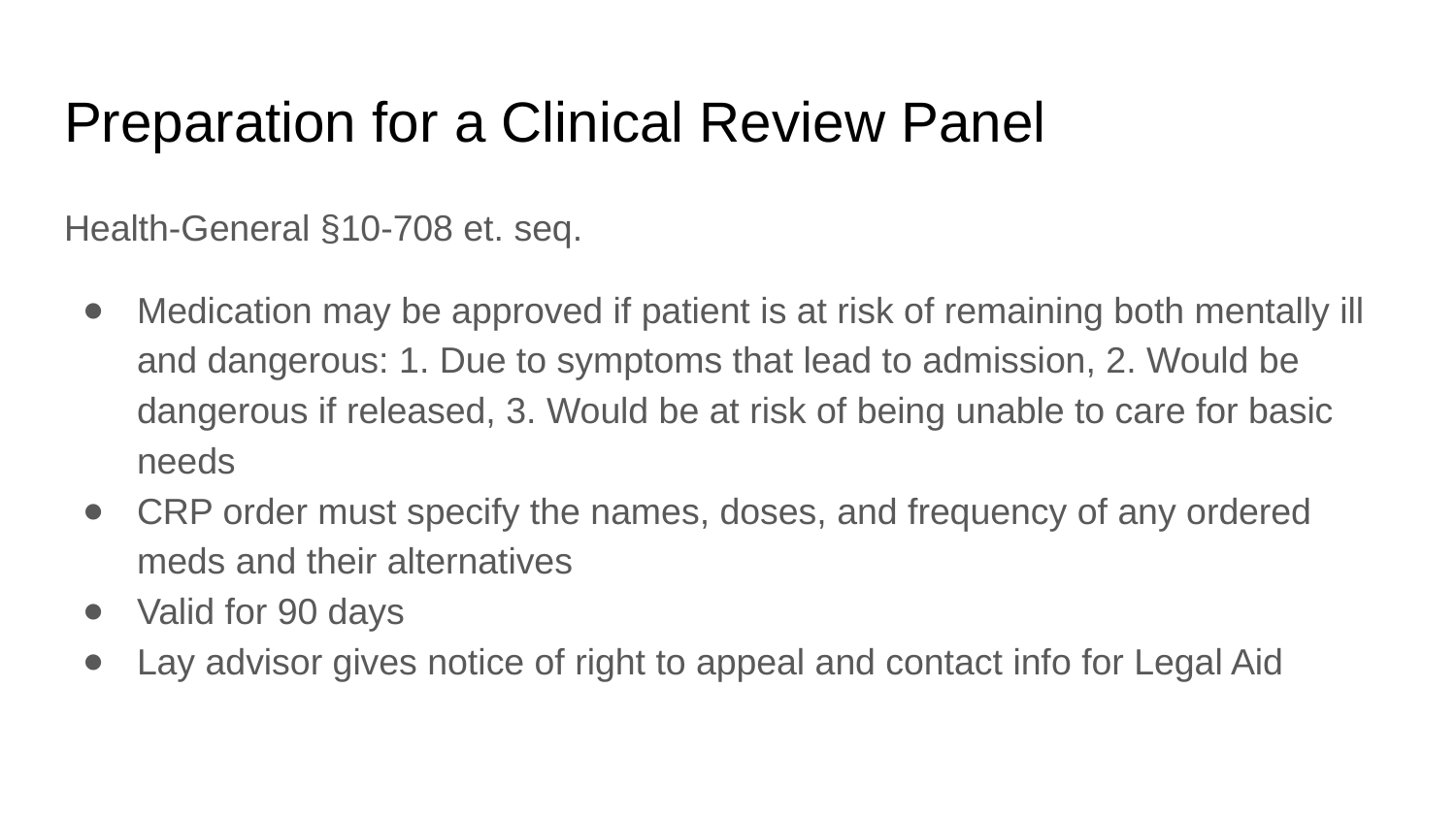

# Preparation for a Clinical Review Panel
Health-General §10-708 et. seq.
Medication may be approved if patient is at risk of remaining both mentally ill and dangerous: 1. Due to symptoms that lead to admission, 2. Would be dangerous if released, 3. Would be at risk of being unable to care for basic needs
CRP order must specify the names, doses, and frequency of any ordered meds and their alternatives
Valid for 90 days
Lay advisor gives notice of right to appeal and contact info for Legal Aid